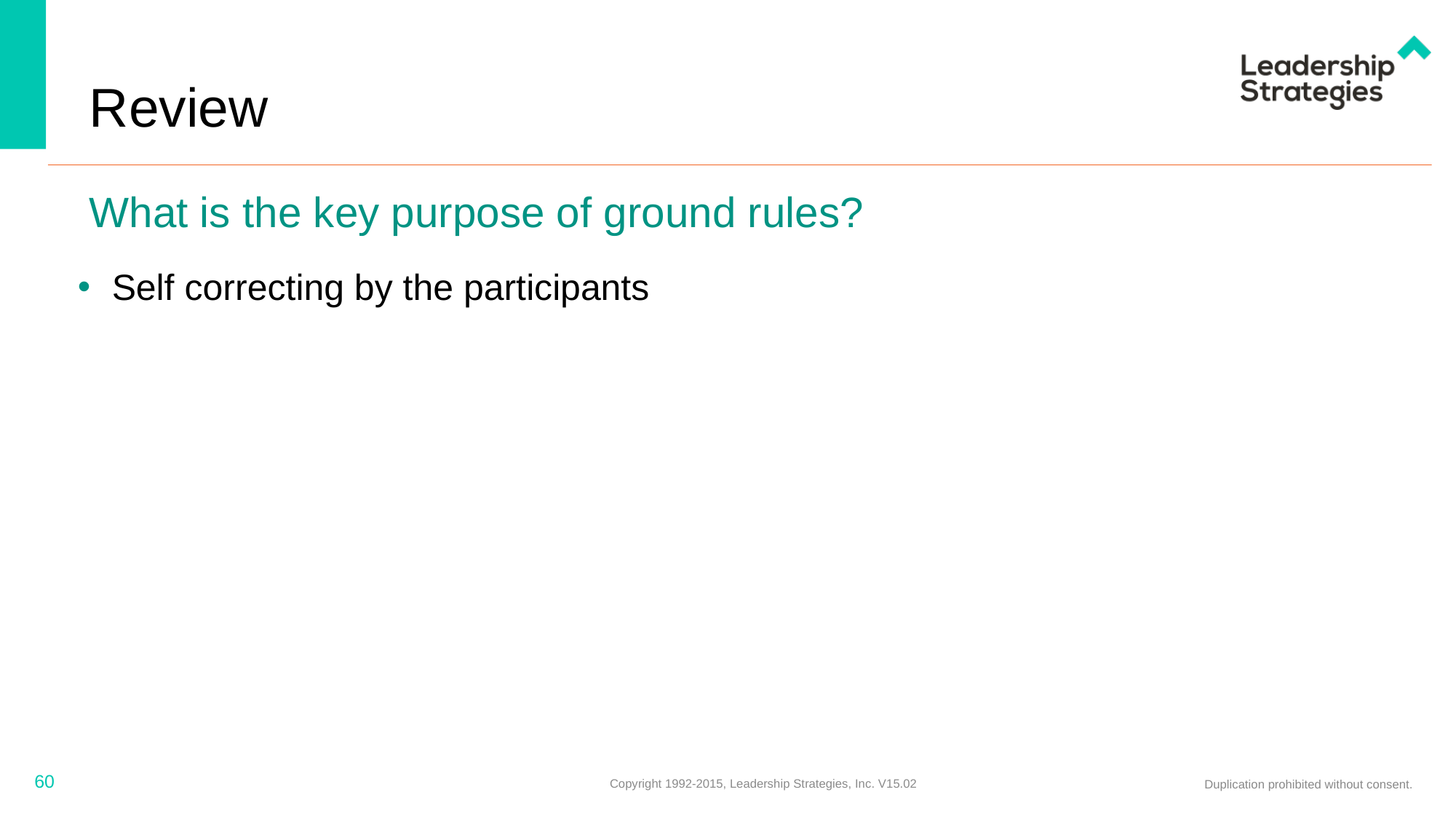

# Review
What is the key purpose of ground rules?
Self correcting by the participants
60
Copyright 1992-2015, Leadership Strategies, Inc. V15.02